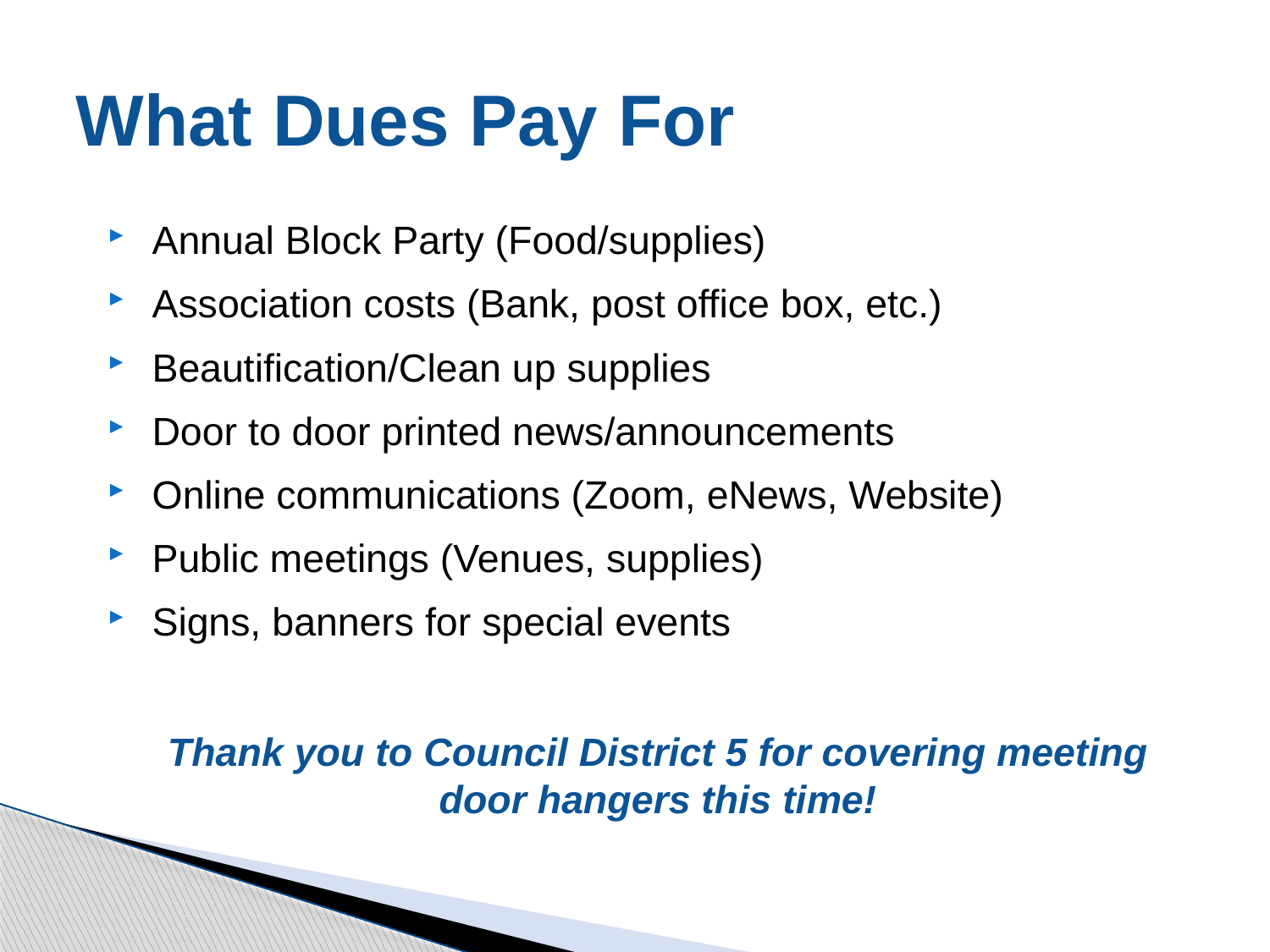

# What Dues Pay For
Annual Block Party (Food/supplies)
Association costs (Bank, post office box, etc.)
Beautification/Clean up supplies
Door to door printed news/announcements
Online communications (Zoom, eNews, Website)
Public meetings (Venues, supplies)
Signs, banners for special events

Thank you to Council District 5 for covering meeting door hangers this time!